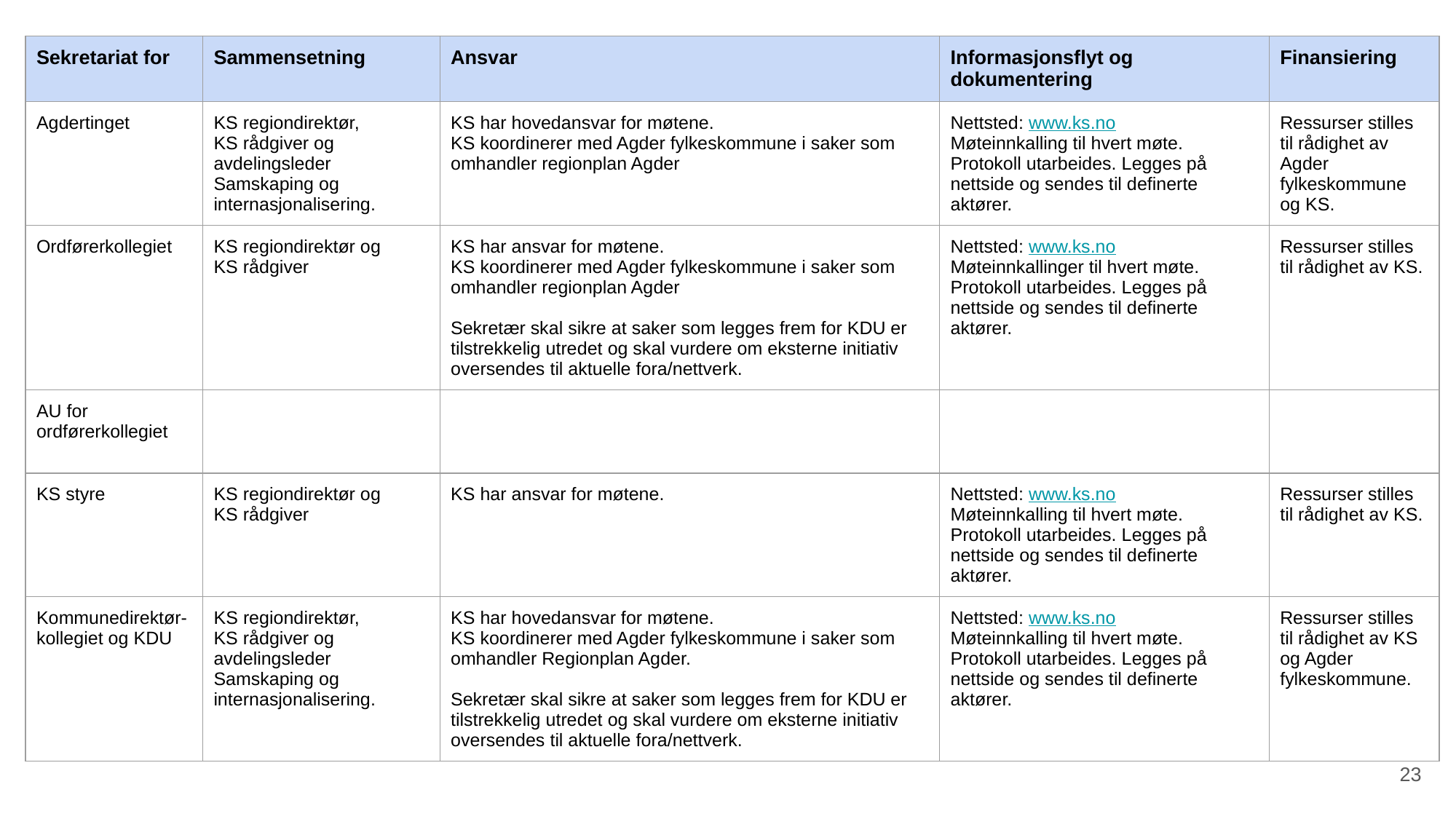

| Sekretariat for | Sammensetning | Ansvar | Informasjonsflyt og dokumentering | Finansiering |
| --- | --- | --- | --- | --- |
| Agdertinget | KS regiondirektør, KS rådgiver og avdelingsleder Samskaping og internasjonalisering. | KS har hovedansvar for møtene. KS koordinerer med Agder fylkeskommune i saker som omhandler regionplan Agder | Nettsted: www.ks.no Møteinnkalling til hvert møte. Protokoll utarbeides. Legges på nettside og sendes til definerte aktører. | Ressurser stilles til rådighet av Agder fylkeskommune og KS. |
| Ordførerkollegiet | KS regiondirektør og KS rådgiver | KS har ansvar for møtene. KS koordinerer med Agder fylkeskommune i saker som omhandler regionplan Agder Sekretær skal sikre at saker som legges frem for KDU er tilstrekkelig utredet og skal vurdere om eksterne initiativ oversendes til aktuelle fora/nettverk. | Nettsted: www.ks.no Møteinnkallinger til hvert møte. Protokoll utarbeides. Legges på nettside og sendes til definerte aktører. | Ressurser stilles til rådighet av KS. |
| AU for ordførerkollegiet |  |  |  |  |
| KS styre | KS regiondirektør og KS rådgiver | KS har ansvar for møtene. | Nettsted: www.ks.no Møteinnkalling til hvert møte. Protokoll utarbeides. Legges på nettside og sendes til definerte aktører. | Ressurser stilles til rådighet av KS. |
| Kommunedirektør- kollegiet og KDU | KS regiondirektør, KS rådgiver og avdelingsleder Samskaping og internasjonalisering. | KS har hovedansvar for møtene. KS koordinerer med Agder fylkeskommune i saker som omhandler Regionplan Agder. Sekretær skal sikre at saker som legges frem for KDU er tilstrekkelig utredet og skal vurdere om eksterne initiativ oversendes til aktuelle fora/nettverk. | Nettsted: www.ks.no Møteinnkalling til hvert møte. Protokoll utarbeides. Legges på nettside og sendes til definerte aktører. | Ressurser stilles til rådighet av KS og Agder fylkeskommune. |
23